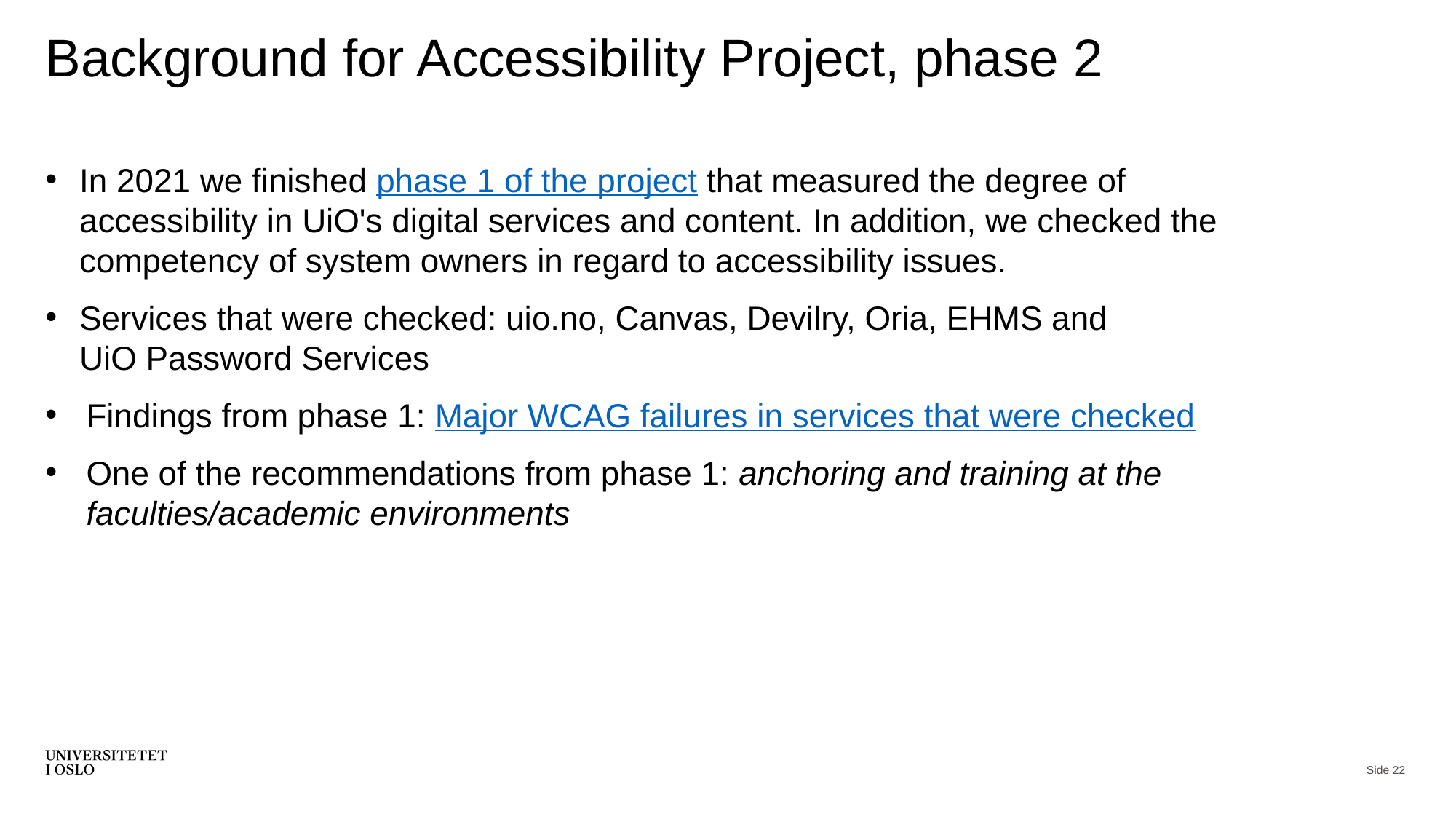

# Background for Accessibility Project, phase 2
In 2021 we finished phase 1 of the project that measured the degree of accessibility in UiO's digital services and content. In addition, we checked the competency of system owners in regard to accessibility issues.
Services that were checked: uio.no, Canvas, Devilry, Oria, EHMS and UiO Password Services
Findings from phase 1: Major WCAG failures in services that were checked
One of the recommendations from phase 1: anchoring and training at the faculties/academic environments

Side 22